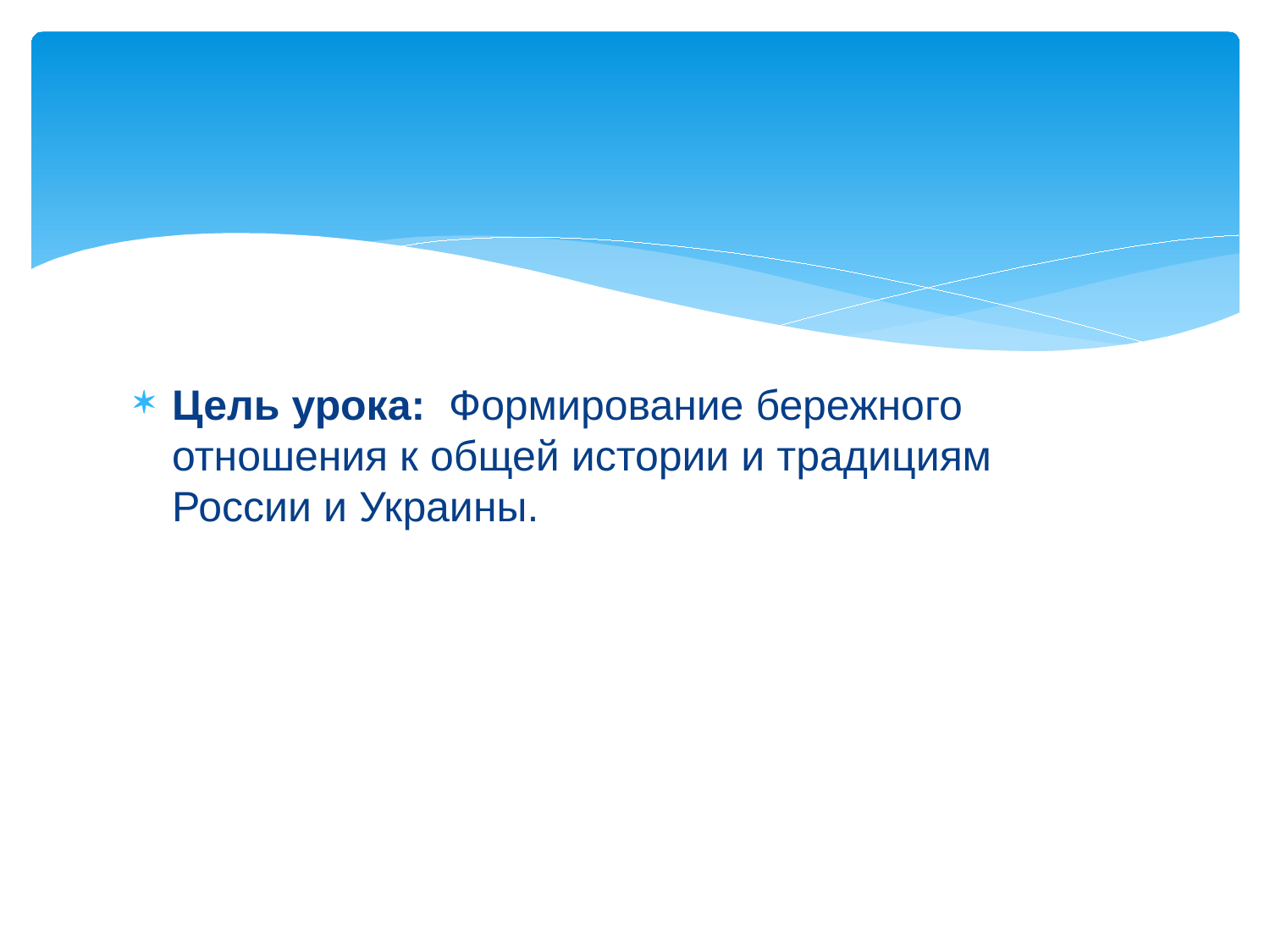

#
Цель урока:  Формирование бережного отношения к общей истории и традициям России и Украины.